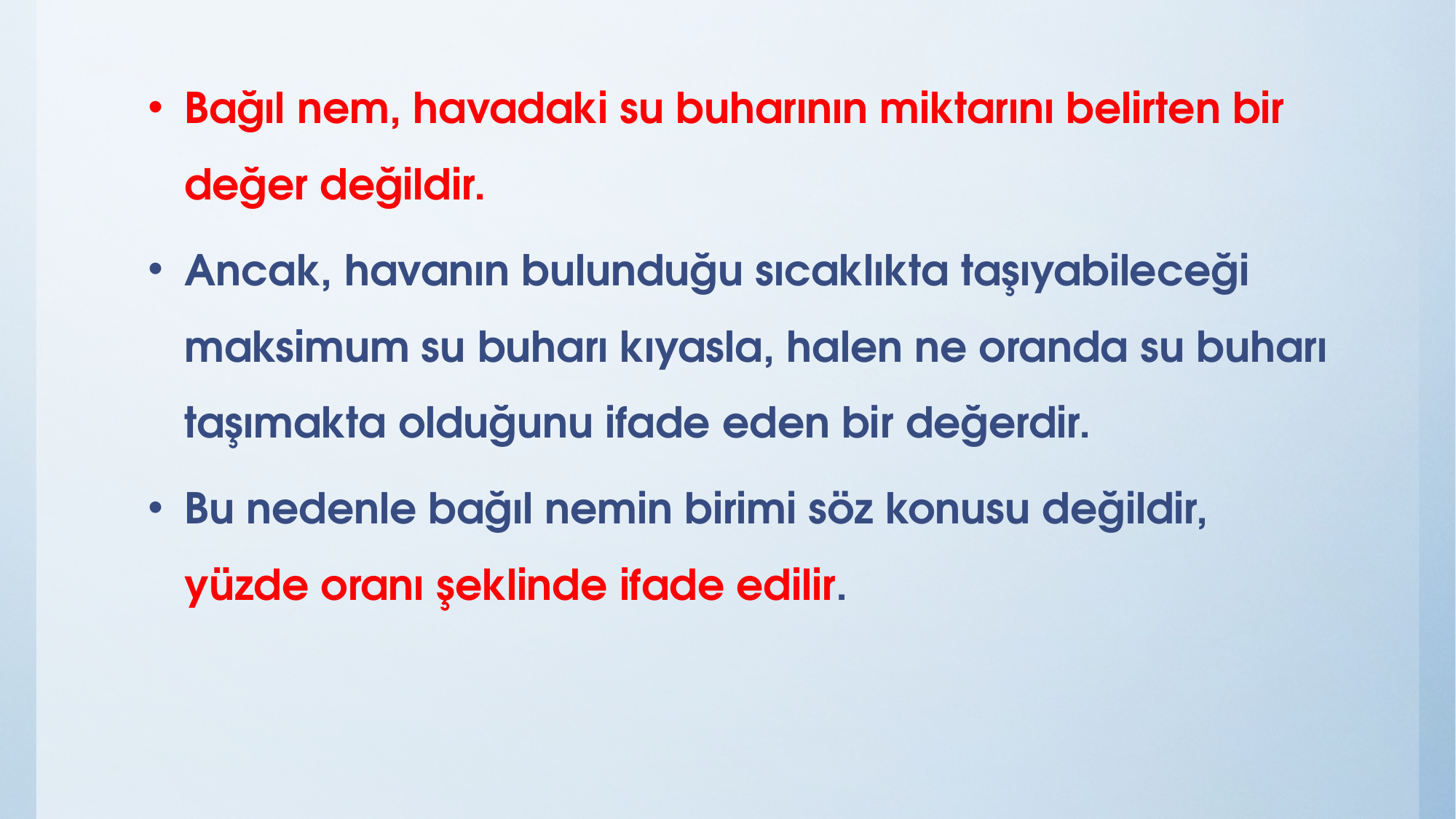

Bağıl nem, havadaki su buharının miktarını belirten bir değer değildir.
Ancak, havanın bulunduğu sıcaklıkta taşıyabileceği maksimum su buharı kıyasla, halen ne oranda su buharı taşımakta olduğunu ifade eden bir değerdir.
Bu nedenle bağıl nemin birimi söz konusu değildir, yüzde oranı şeklinde ifade edilir.